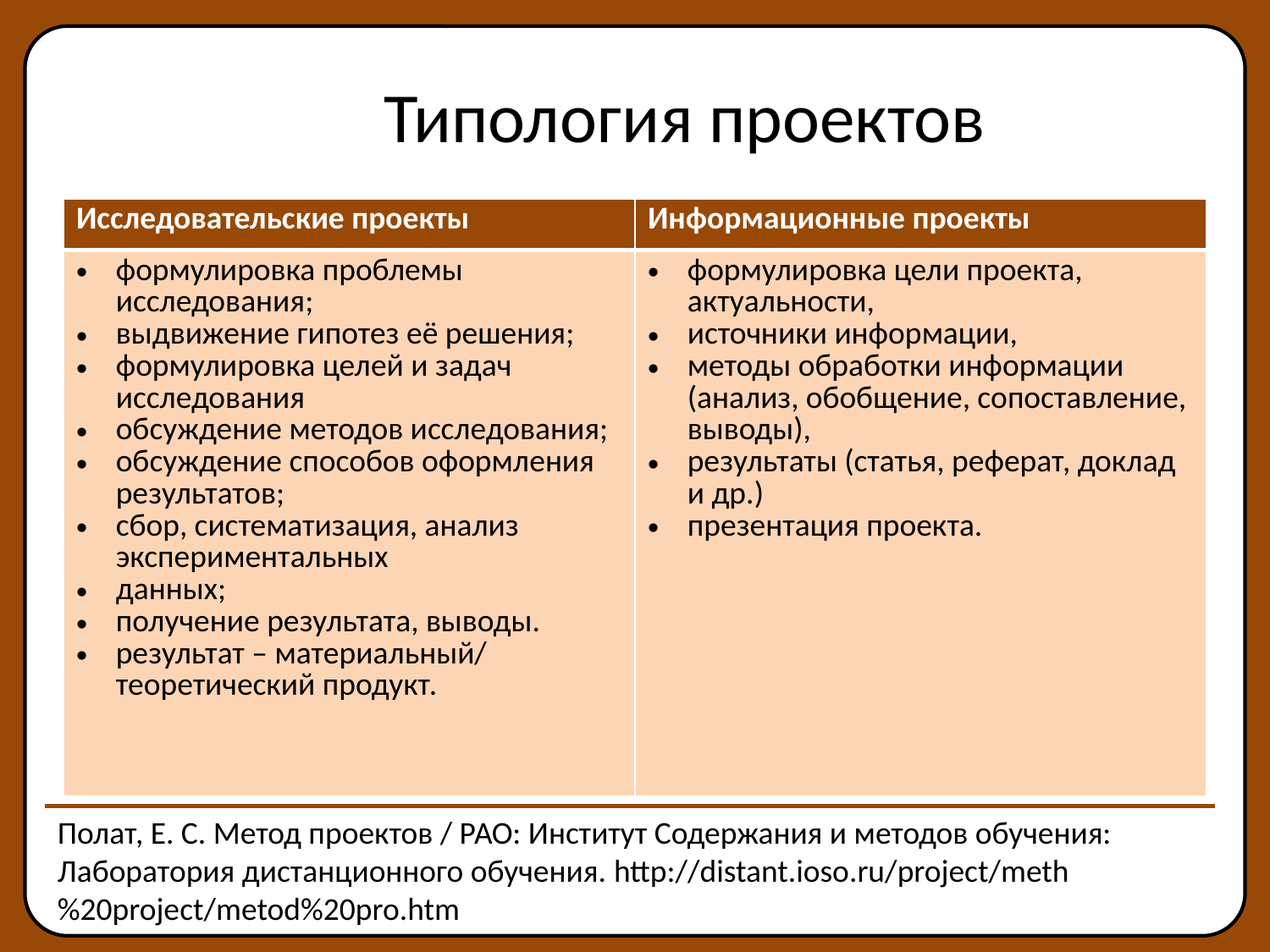

# Типология проектов
| Исследовательские проекты | Информационные проекты |
| --- | --- |
| формулировка проблемы исследования; выдвижение гипотез её решения; формулировка целей и задач исследования обсуждение методов исследования; обсуждение способов оформления результатов; сбор, систематизация, анализ экспериментальных данных; получение результата, выводы. результат – материальный/ теоретический продукт. | формулировка цели проекта, актуальности, источники информации, методы обработки информации (анализ, обобщение, сопоставление, выводы), результаты (статья, реферат, доклад и др.) презентация проекта. |
Полат, Е. С. Метод проектов / РАО: Институт Содержания и методов обучения: Лаборатория дистанционного обучения. http://distant.ioso.ru/project/meth%20project/metod%20pro.htm